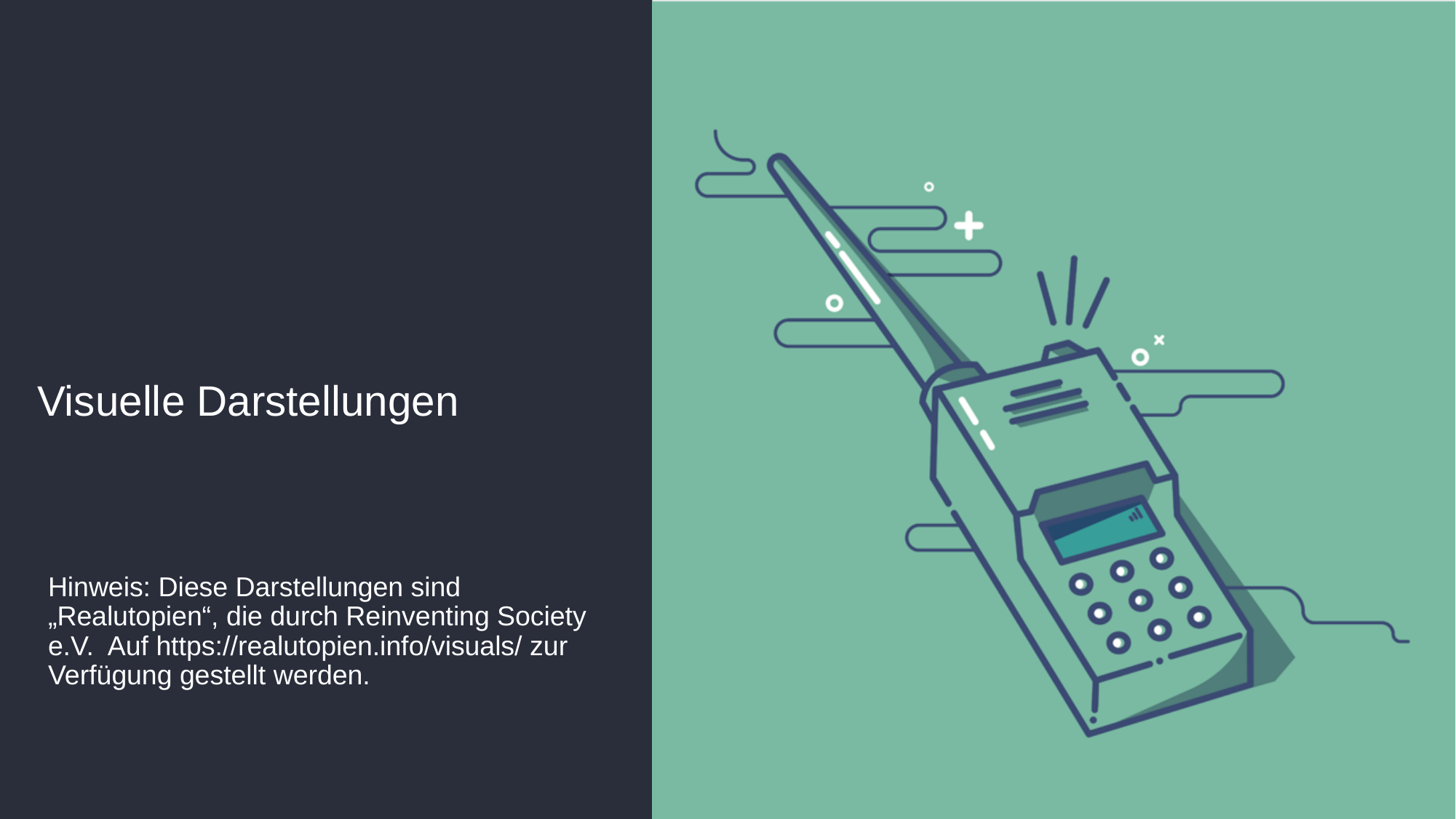

# Visuelle Darstellungen
Hinweis: Diese Darstellungen sind „Realutopien“, die durch Reinventing Society e.V.  Auf https://realutopien.info/visuals/ zur Verfügung gestellt werden.